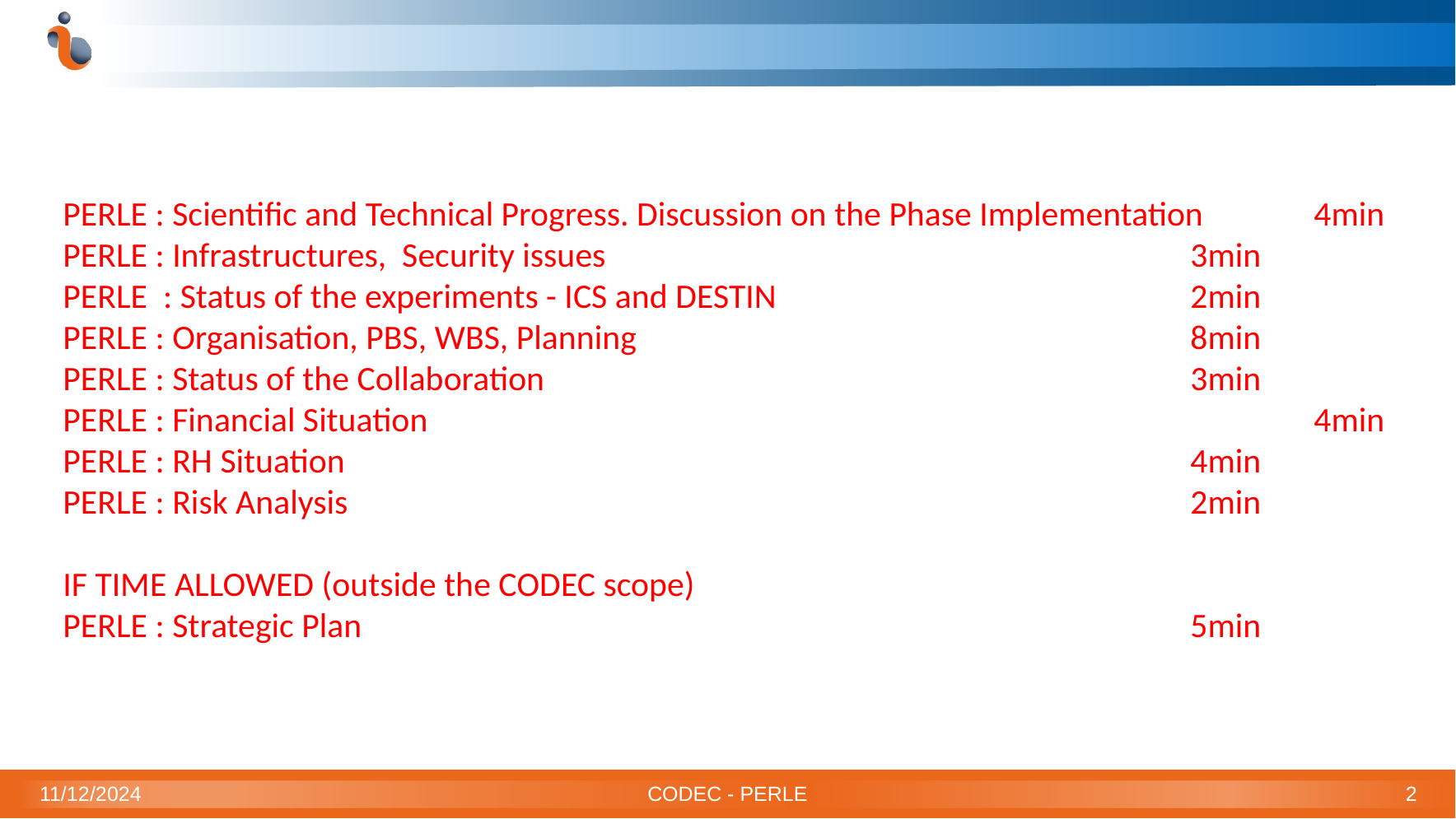

PERLE : Scientific and Technical Progress. Discussion on the Phase Implementation	  4min
PERLE : Infrastructures,  Security issues 					  3min
PERLE  : Status of the experiments - ICS and DESTIN 			 	  2min
PERLE : Organisation, PBS, WBS, Planning 					  8min
PERLE : Status of the Collaboration						  3min
PERLE : Financial Situation 							  4min
PERLE : RH Situation							  4min
PERLE : Risk Analysis							  2min

IF TIME ALLOWED (outside the CODEC scope)
PERLE : Strategic Plan							  5min

11/12/2024
CODEC - PERLE
2